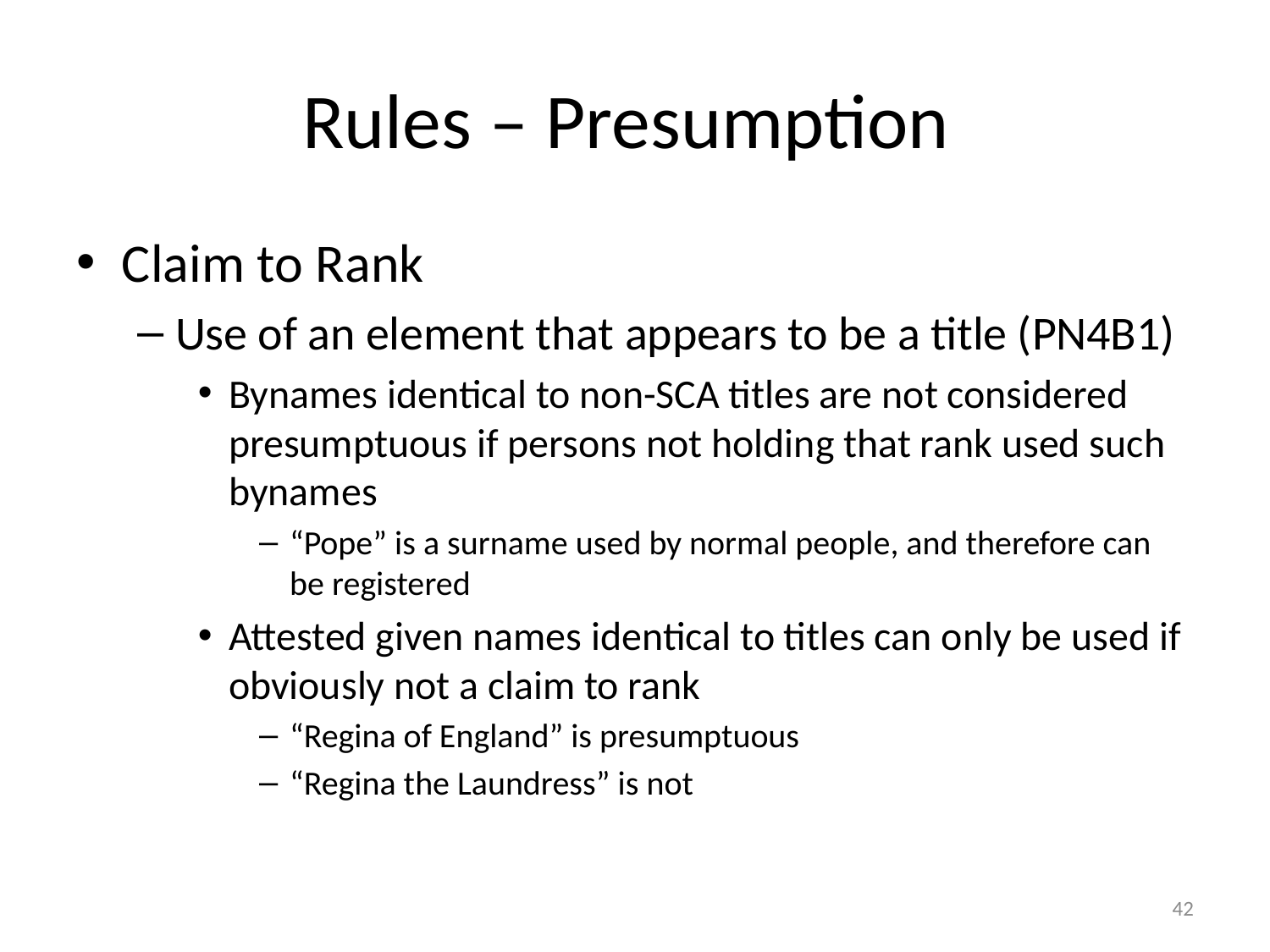

# Rules – Presumption
Claim to Rank
Use of an element that appears to be a title (PN4B1)
Bynames identical to non-SCA titles are not considered presumptuous if persons not holding that rank used such bynames
“Pope” is a surname used by normal people, and therefore can be registered
Attested given names identical to titles can only be used if obviously not a claim to rank
“Regina of England” is presumptuous
“Regina the Laundress” is not

42